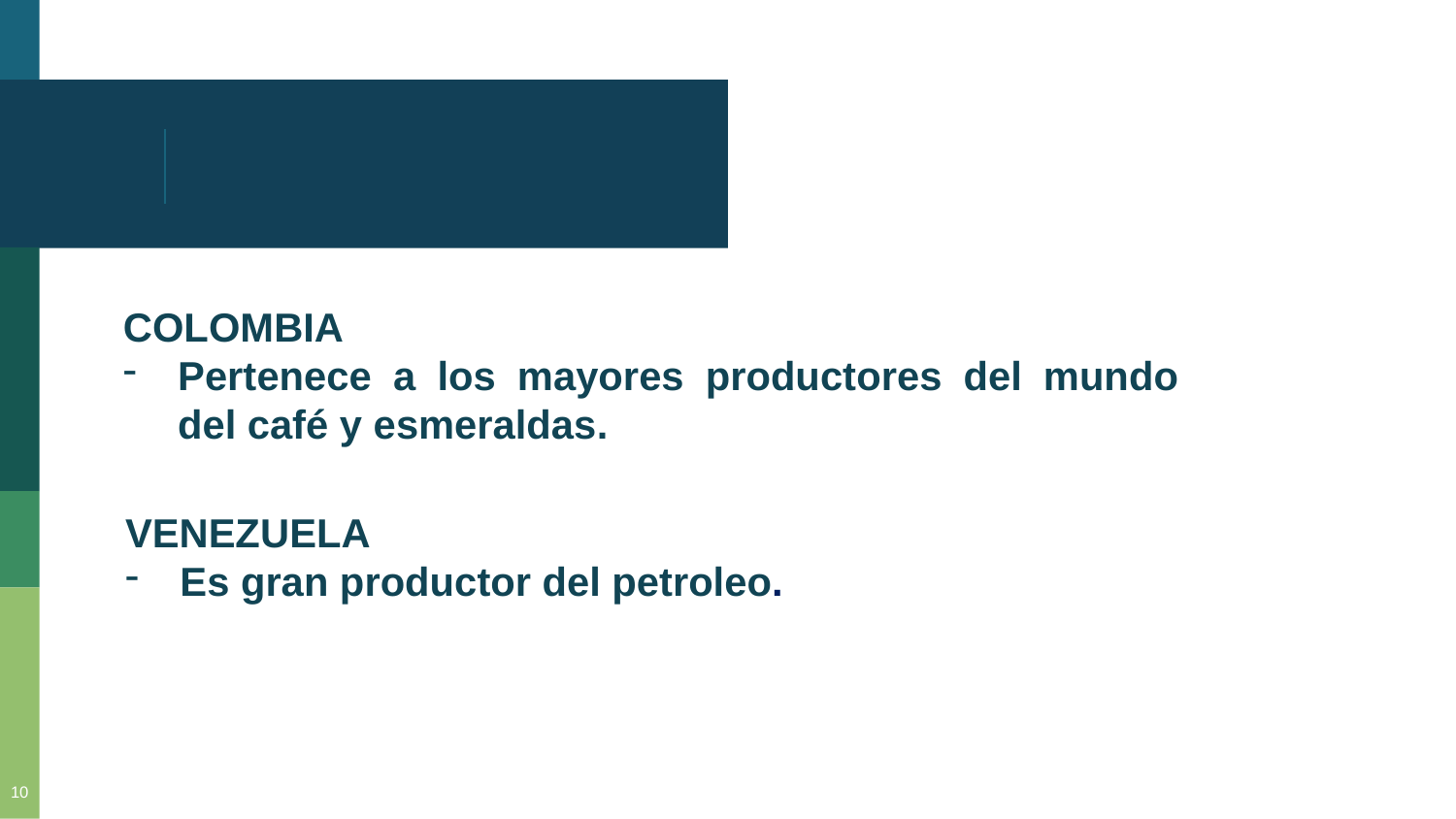

COLOMBIA
Pertenece a los mayores productores del mundo del café y esmeraldas.

VENEZUELA
Es gran productor del petroleo.

10